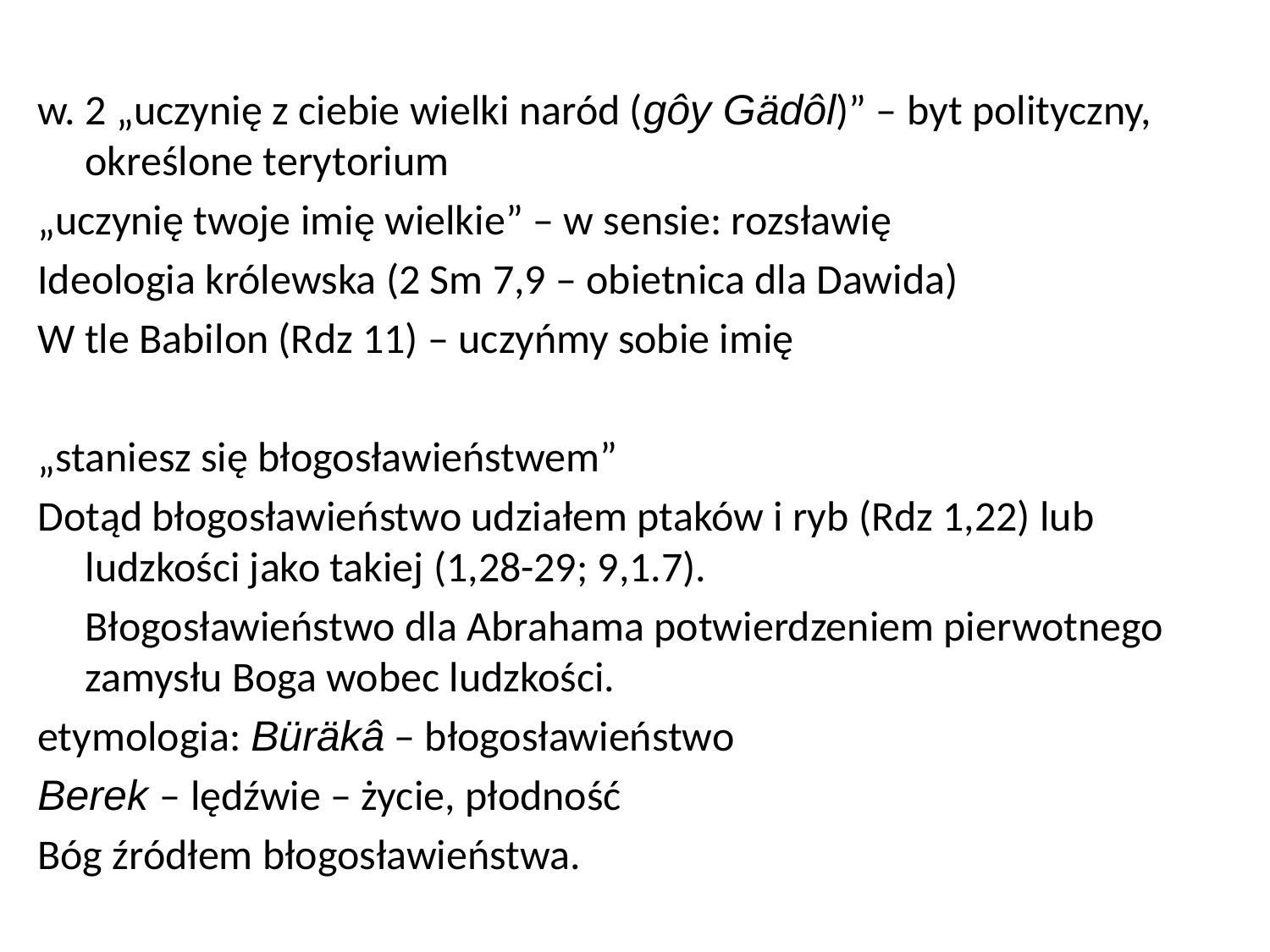

w. 2 „uczynię z ciebie wielki naród (gôy Gädôl)” – byt polityczny, określone terytorium
„uczynię twoje imię wielkie” – w sensie: rozsławię
Ideologia królewska (2 Sm 7,9 – obietnica dla Dawida)
W tle Babilon (Rdz 11) – uczyńmy sobie imię

„staniesz się błogosławieństwem”
Dotąd błogosławieństwo udziałem ptaków i ryb (Rdz 1,22) lub ludzkości jako takiej (1,28-29; 9,1.7).
	Błogosławieństwo dla Abrahama potwierdzeniem pierwotnego zamysłu Boga wobec ludzkości.
etymologia: Büräkâ – błogosławieństwo
Berek – lędźwie – życie, płodność
Bóg źródłem błogosławieństwa.